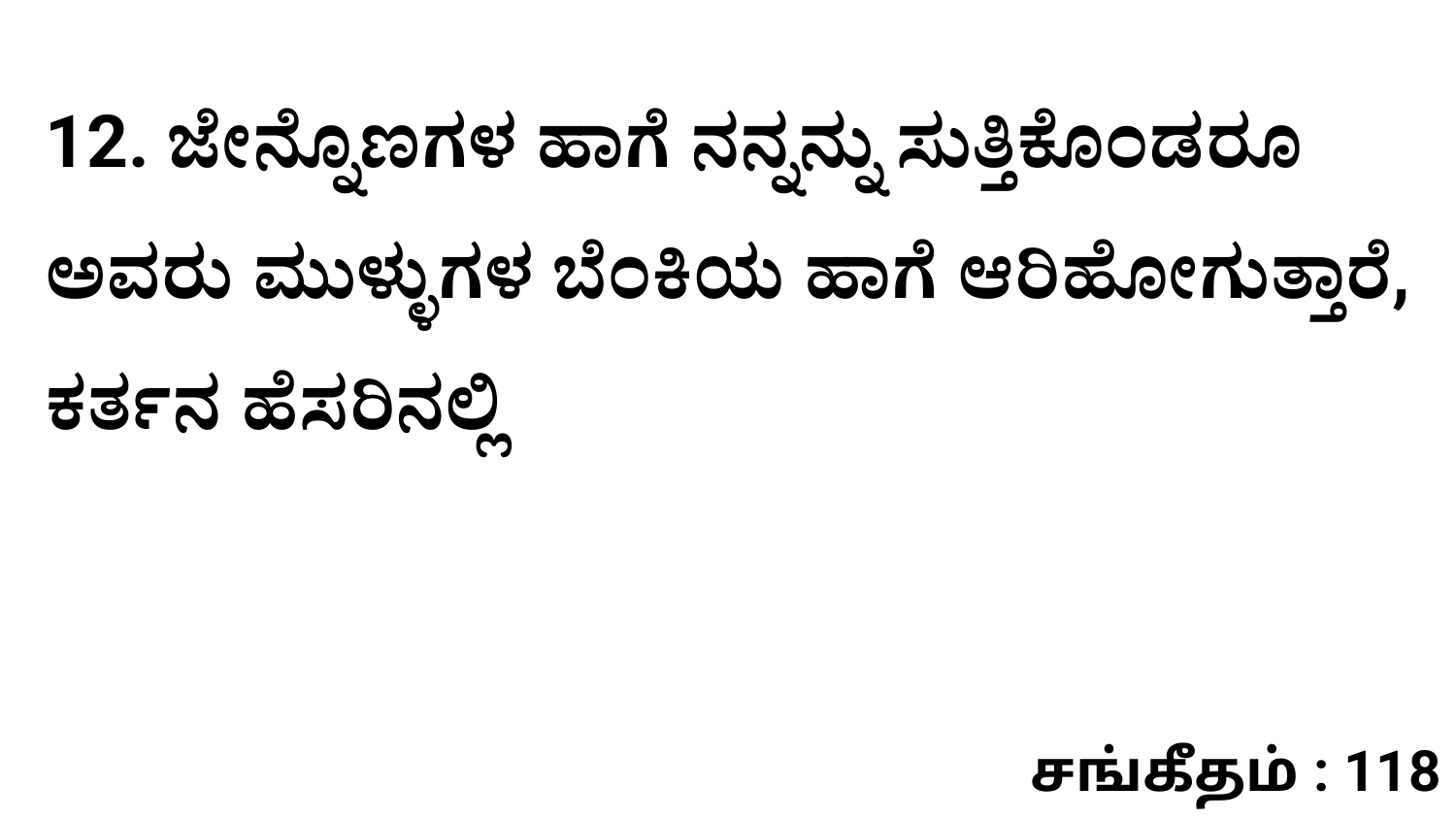

12. ಜೇನ್ನೊಣಗಳ ಹಾಗೆ ನನ್ನನ್ನು ಸುತ್ತಿಕೊಂಡರೂ ಅವರು ಮುಳ್ಳುಗಳ ಬೆಂಕಿಯ ಹಾಗೆ ಆರಿಹೋಗುತ್ತಾರೆ, ಕರ್ತನ ಹೆಸರಿನಲ್ಲಿ
சங்கீதம் : 118